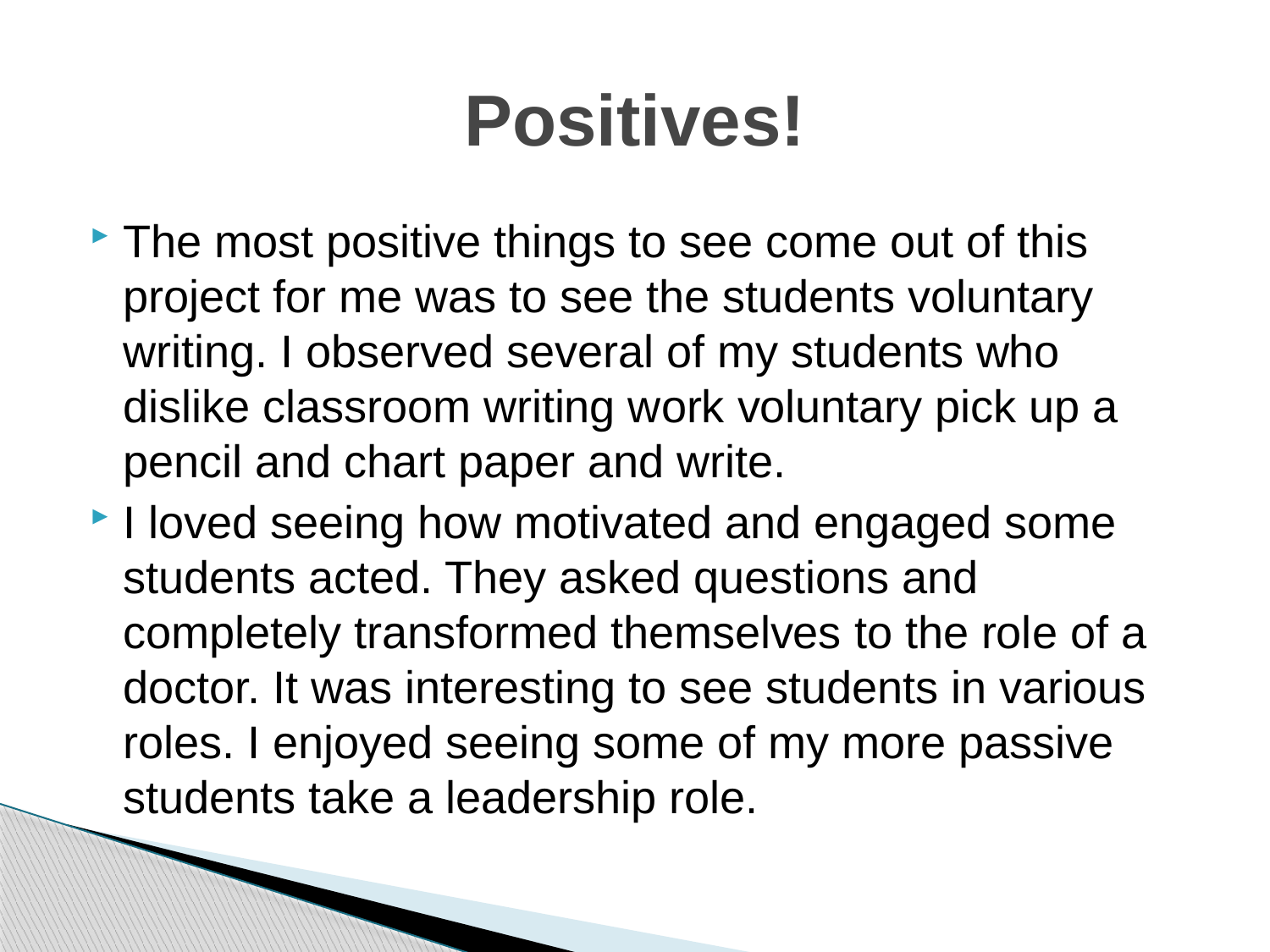

# Positives!
The most positive things to see come out of this project for me was to see the students voluntary writing. I observed several of my students who dislike classroom writing work voluntary pick up a pencil and chart paper and write.
I loved seeing how motivated and engaged some students acted. They asked questions and completely transformed themselves to the role of a doctor. It was interesting to see students in various roles. I enjoyed seeing some of my more passive students take a leadership role.